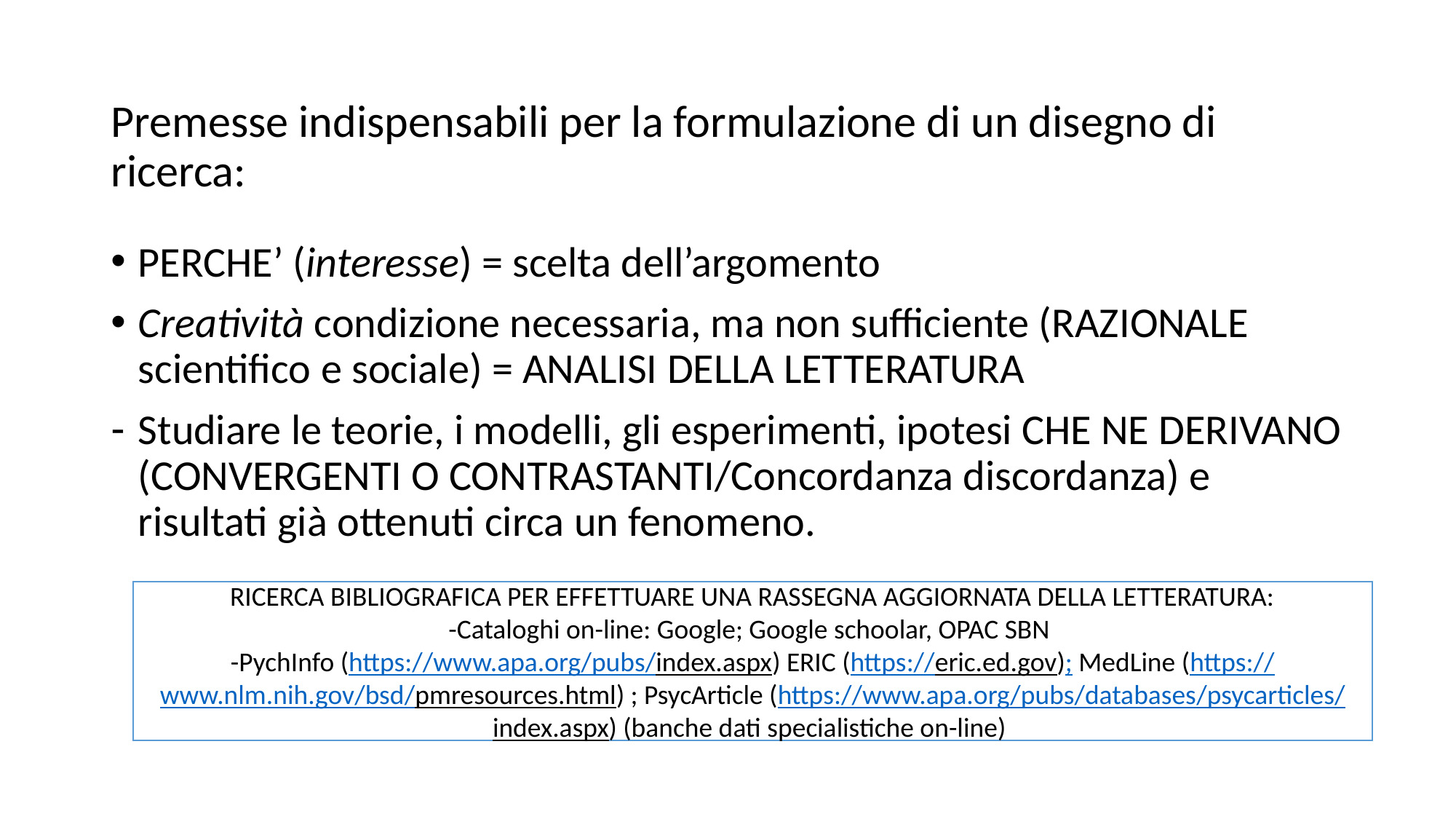

# Premesse indispensabili per la formulazione di un disegno di ricerca:
PERCHE’ (interesse) = scelta dell’argomento
Creatività condizione necessaria, ma non sufficiente (RAZIONALE scientifico e sociale) = ANALISI DELLA LETTERATURA
Studiare le teorie, i modelli, gli esperimenti, ipotesi CHE NE DERIVANO (CONVERGENTI O CONTRASTANTI/Concordanza discordanza) e risultati già ottenuti circa un fenomeno.

RICERCA BIBLIOGRAFICA PER EFFETTUARE UNA RASSEGNA AGGIORNATA DELLA LETTERATURA:
-Cataloghi on-line: Google; Google schoolar, OPAC SBN
-PychInfo (https://www.apa.org/pubs/index.aspx) ERIC (https://eric.ed.gov); MedLine (https://www.nlm.nih.gov/bsd/pmresources.html) ; PsycArticle (https://www.apa.org/pubs/databases/psycarticles/index.aspx) (banche dati specialistiche on-line)